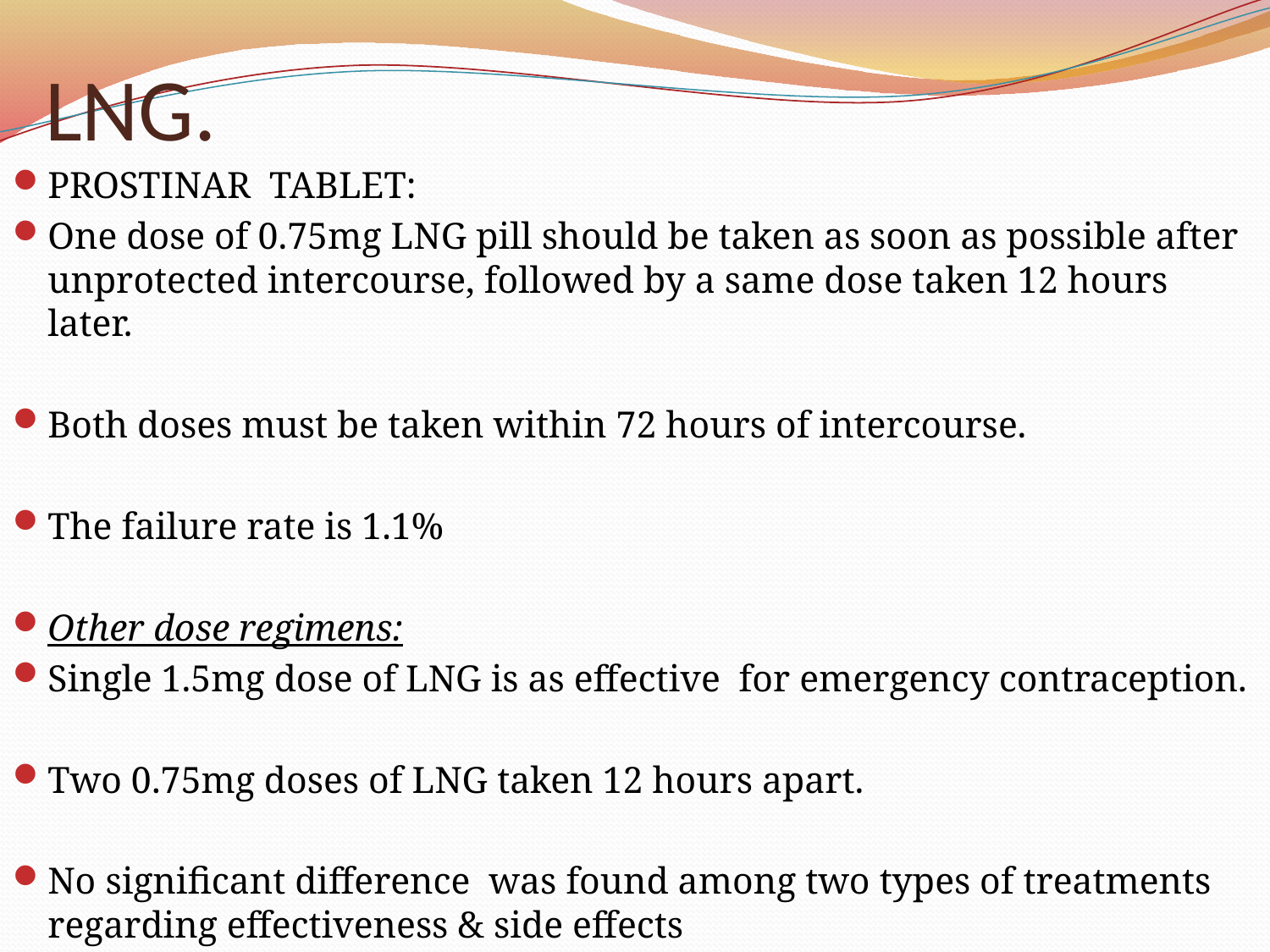

# LNG.
PROSTINAR  TABLET:
One dose of 0.75mg LNG pill should be taken as soon as possible after unprotected intercourse, followed by a same dose taken 12 hours later.

Both doses must be taken within 72 hours of intercourse.

The failure rate is 1.1%

Other dose regimens:
Single 1.5mg dose of LNG is as effective  for emergency contraception.

Two 0.75mg doses of LNG taken 12 hours apart.

No significant difference  was found among two types of treatments regarding effectiveness & side effects